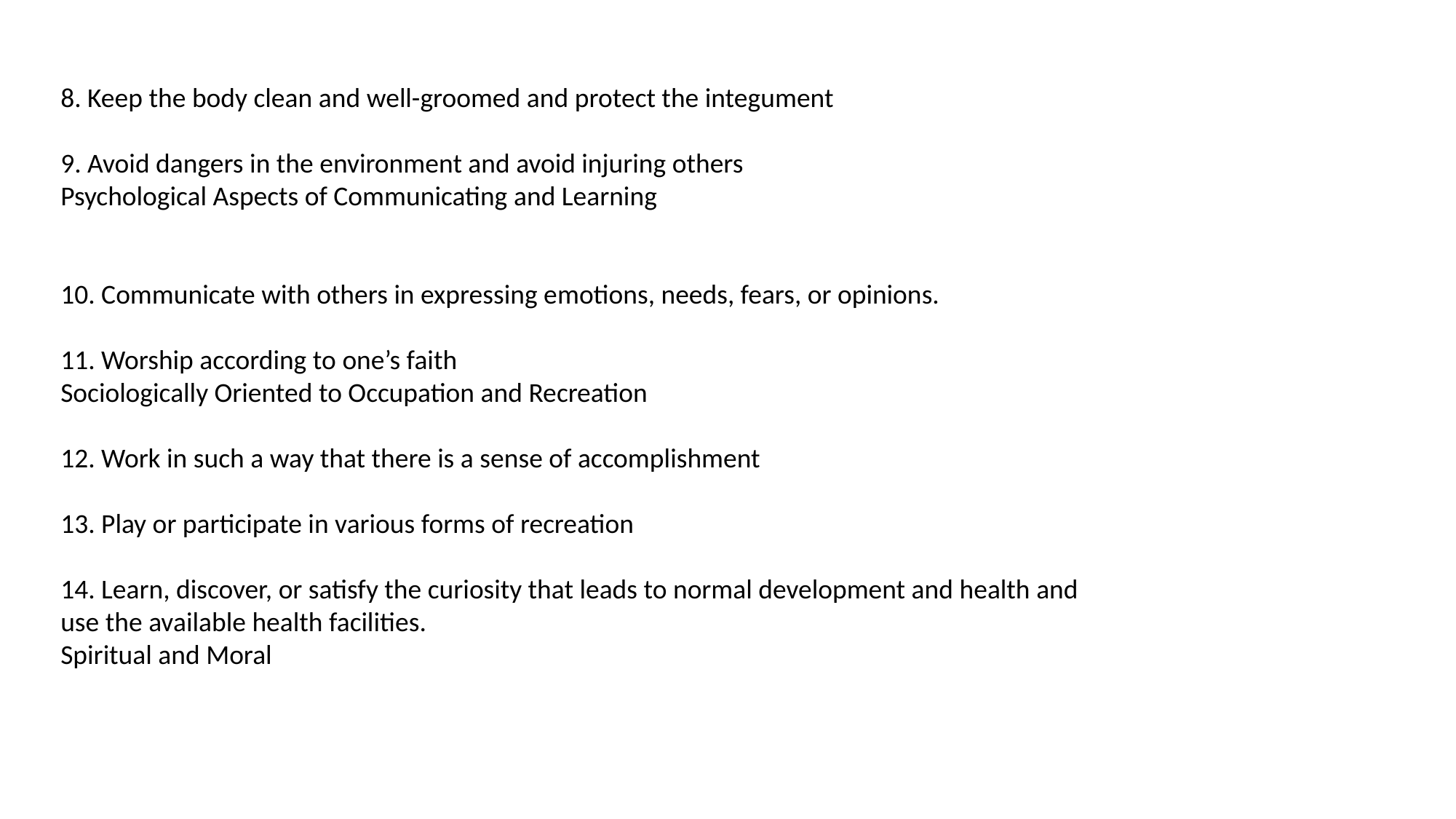

8. Keep the body clean and well-groomed and protect the integument

9. Avoid dangers in the environment and avoid injuring others
Psychological Aspects of Communicating and Learning

10. Communicate with others in expressing emotions, needs, fears, or opinions.

11. Worship according to one’s faith
Sociologically Oriented to Occupation and Recreation

12. Work in such a way that there is a sense of accomplishment

13. Play or participate in various forms of recreation

14. Learn, discover, or satisfy the curiosity that leads to normal development and health and use the available health facilities.
Spiritual and Moral